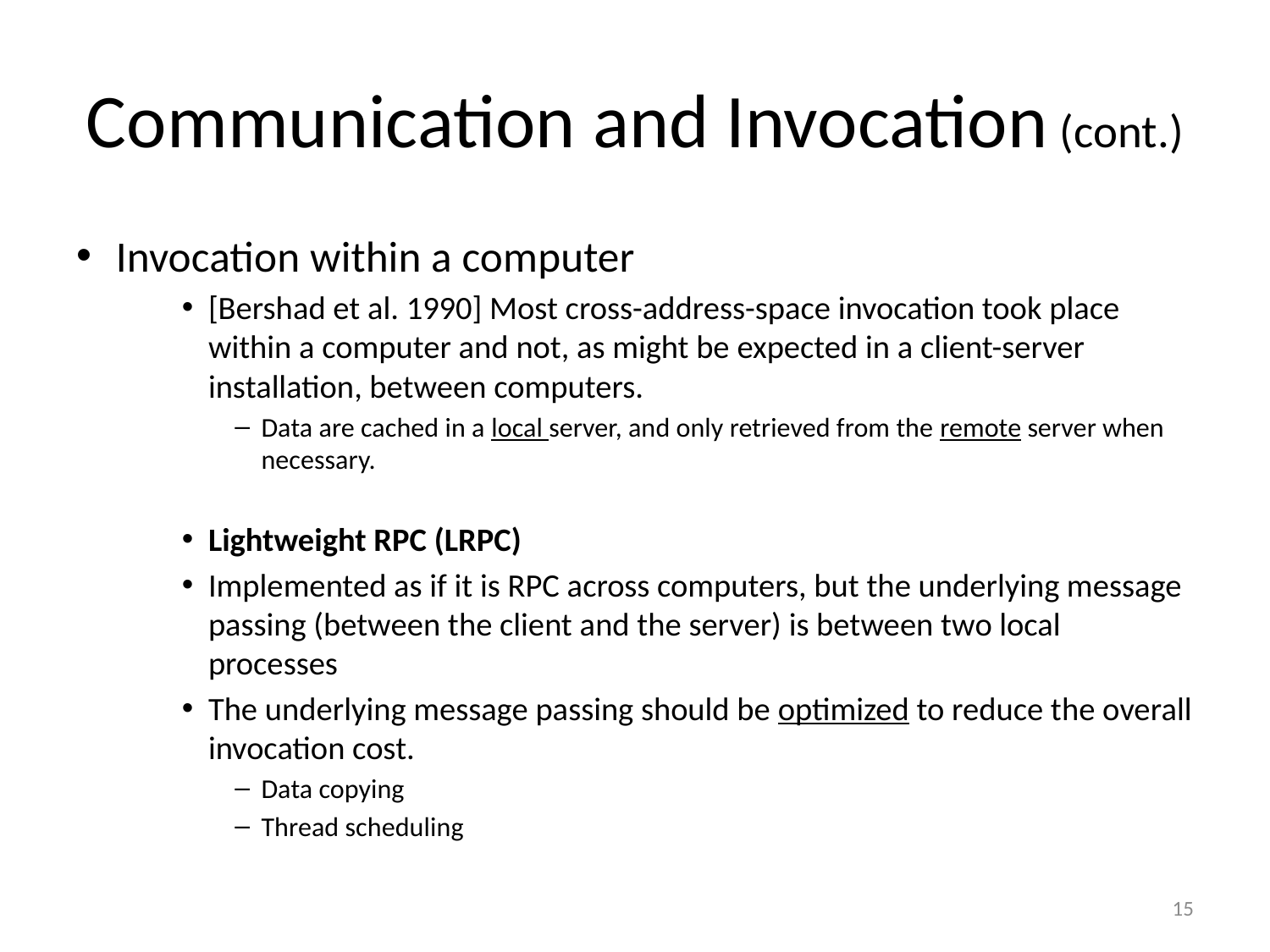

# Communication and Invocation (cont.)
Invocation within a computer
[Bershad et al. 1990] Most cross-address-space invocation took place within a computer and not, as might be expected in a client-server installation, between computers.
Data are cached in a local server, and only retrieved from the remote server when necessary.

Lightweight RPC (LRPC)
Implemented as if it is RPC across computers, but the underlying message passing (between the client and the server) is between two local processes
The underlying message passing should be optimized to reduce the overall invocation cost.
Data copying
Thread scheduling

15